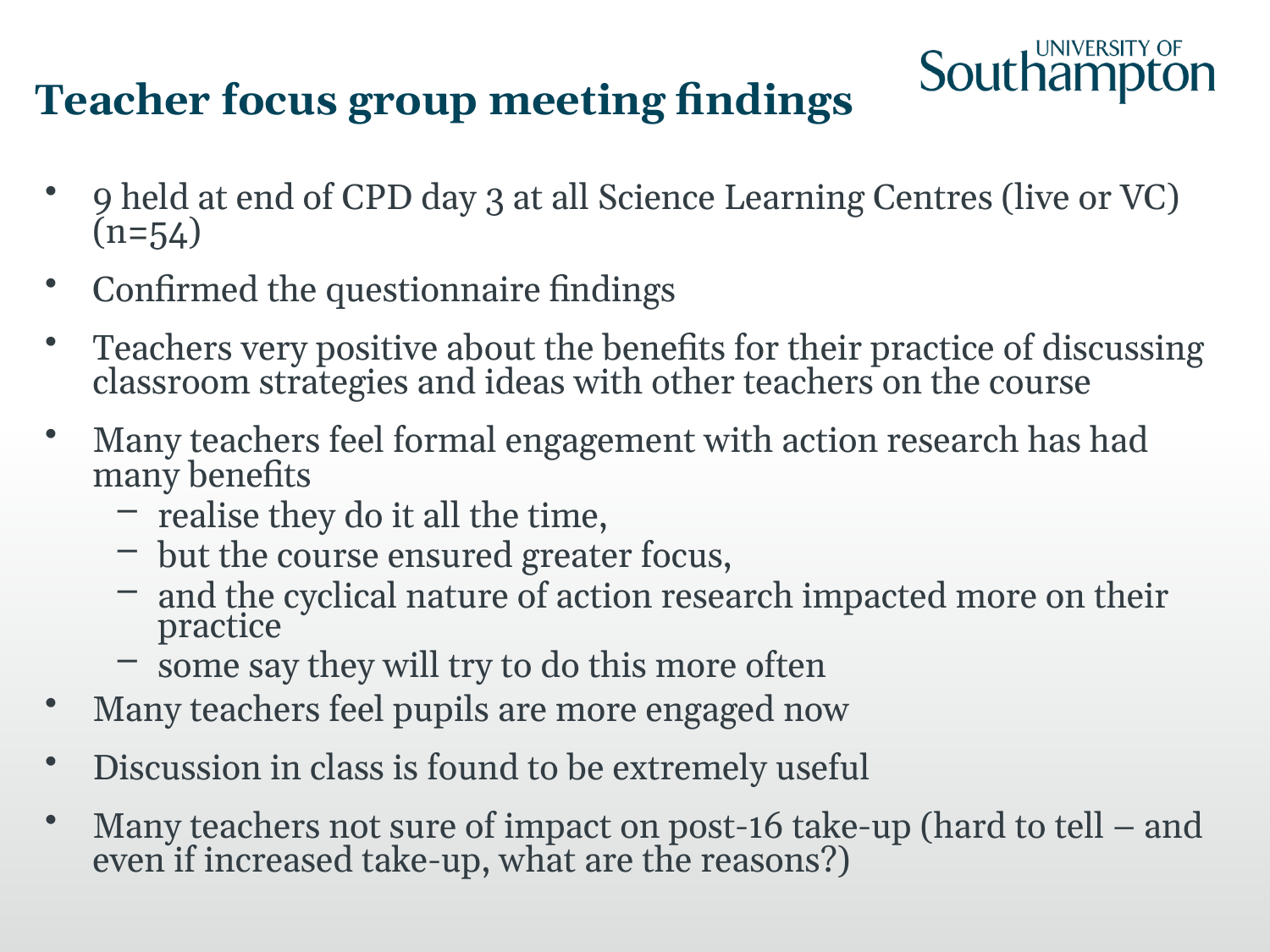

# Teacher focus group meeting findings
9 held at end of CPD day 3 at all Science Learning Centres (live or VC) (n=54)
Confirmed the questionnaire findings
Teachers very positive about the benefits for their practice of discussing classroom strategies and ideas with other teachers on the course
Many teachers feel formal engagement with action research has had many benefits
realise they do it all the time,
but the course ensured greater focus,
and the cyclical nature of action research impacted more on their practice
some say they will try to do this more often
Many teachers feel pupils are more engaged now
Discussion in class is found to be extremely useful
Many teachers not sure of impact on post-16 take-up (hard to tell – and even if increased take-up, what are the reasons?)